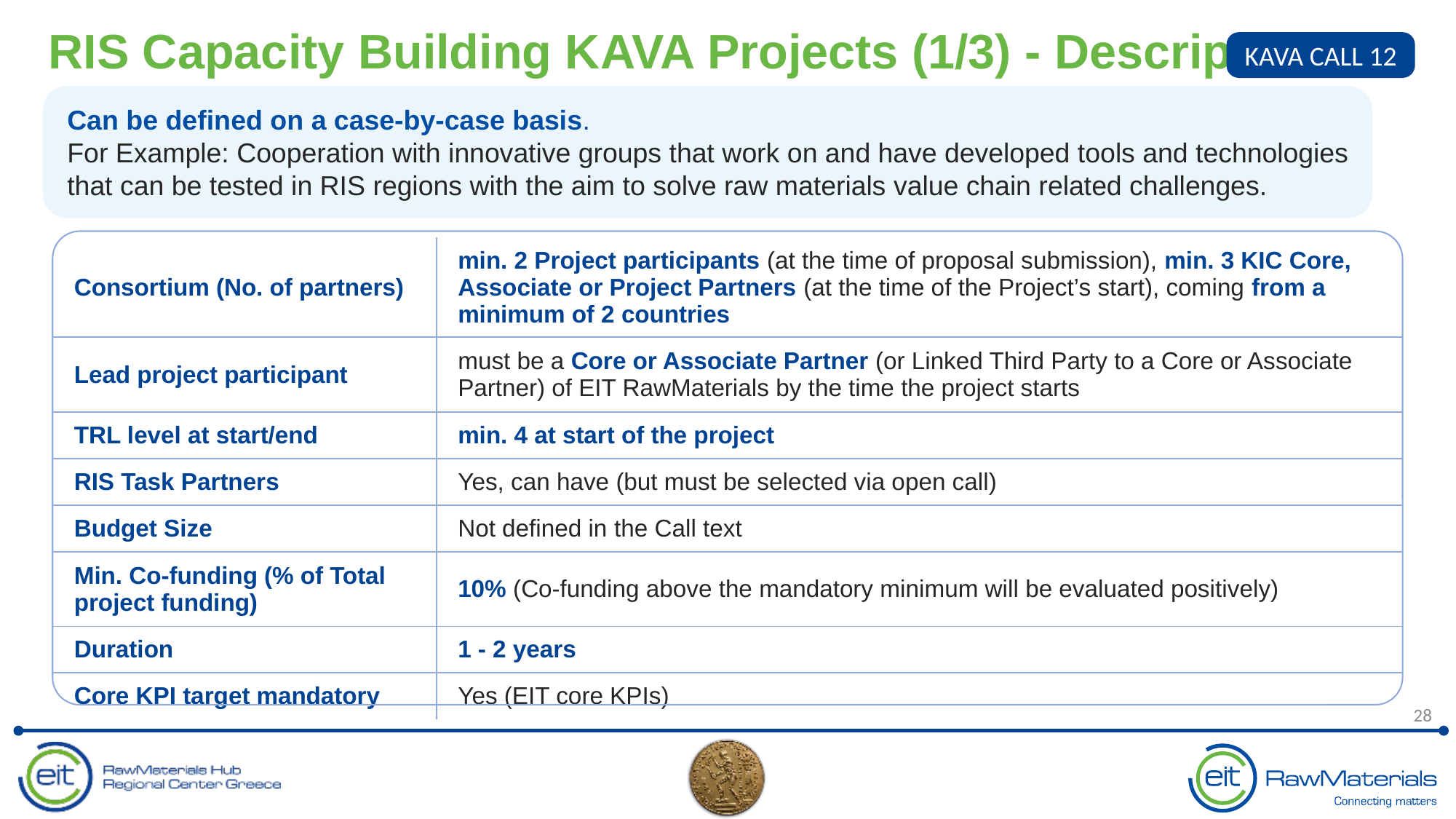

# RIS Capacity Building KAVA Projects (1/3) - Description
KAVA CALL 12
Can be defined on a case-by-case basis.
For Example: Cooperation with innovative groups that work on and have developed tools and technologies that can be tested in RIS regions with the aim to solve raw materials value chain related challenges.

| Consortium (No. of partners) | min. 2 Project participants (at the time of proposal submission), min. 3 KIC Core, Associate or Project Partners (at the time of the Project’s start), coming from a minimum of 2 countries |
| --- | --- |
| Lead project participant | must be a Core or Associate Partner (or Linked Third Party to a Core or Associate Partner) of EIT RawMaterials by the time the project starts |
| TRL level at start/end | min. 4 at start of the project |
| RIS Task Partners | Yes, can have (but must be selected via open call) |
| Budget Size | Not defined in the Call text |
| Min. Co-funding (% of Total project funding) | 10% (Co-funding above the mandatory minimum will be evaluated positively) |
| Duration | 1 - 2 years |
| Core KPI target mandatory | Yes (EIT core KPIs) |
28